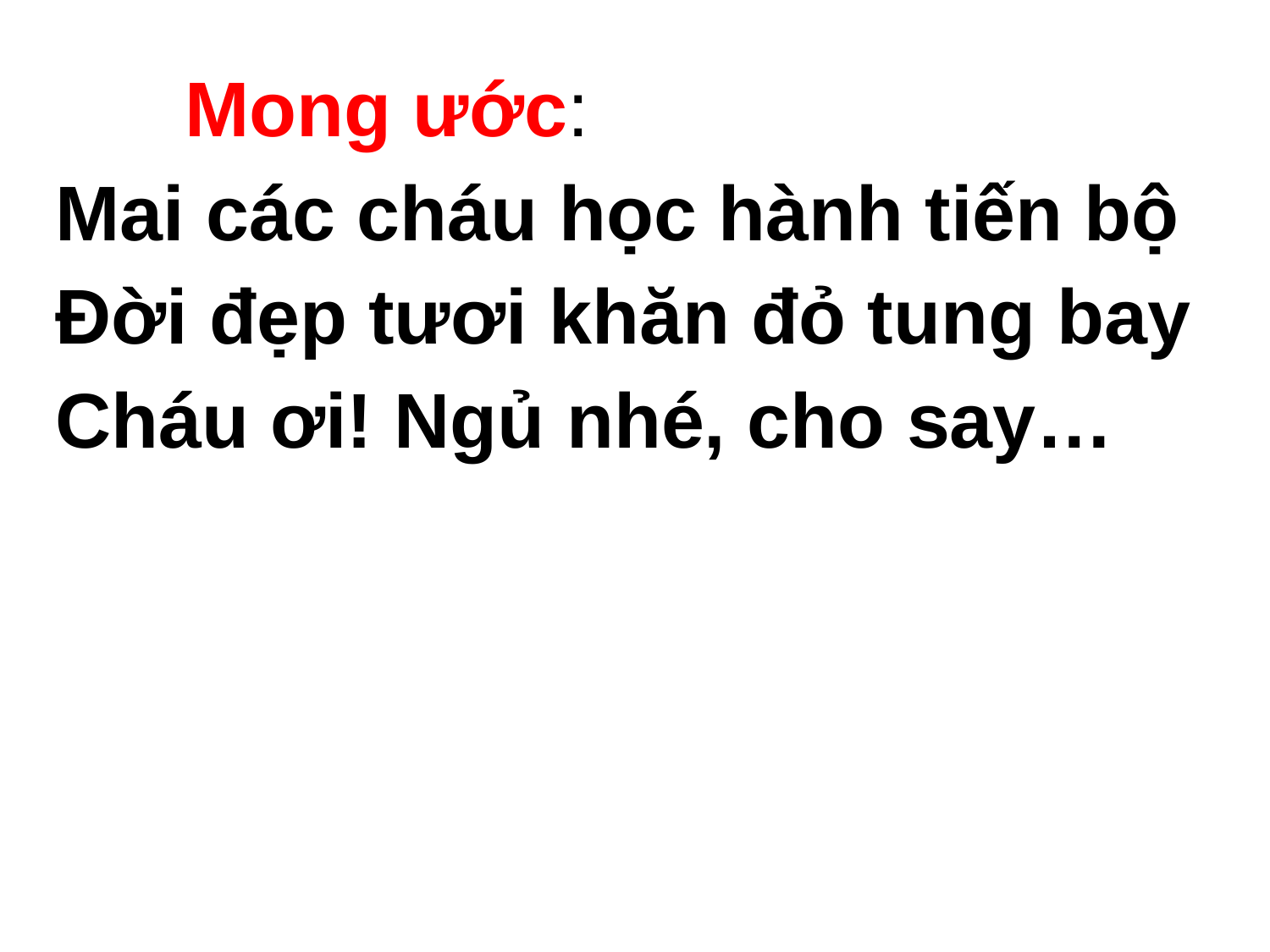

Mong ước:
Mai các cháu học hành tiến bộ
Đời đẹp tươi khăn đỏ tung bay
Cháu ơi! Ngủ nhé, cho say…